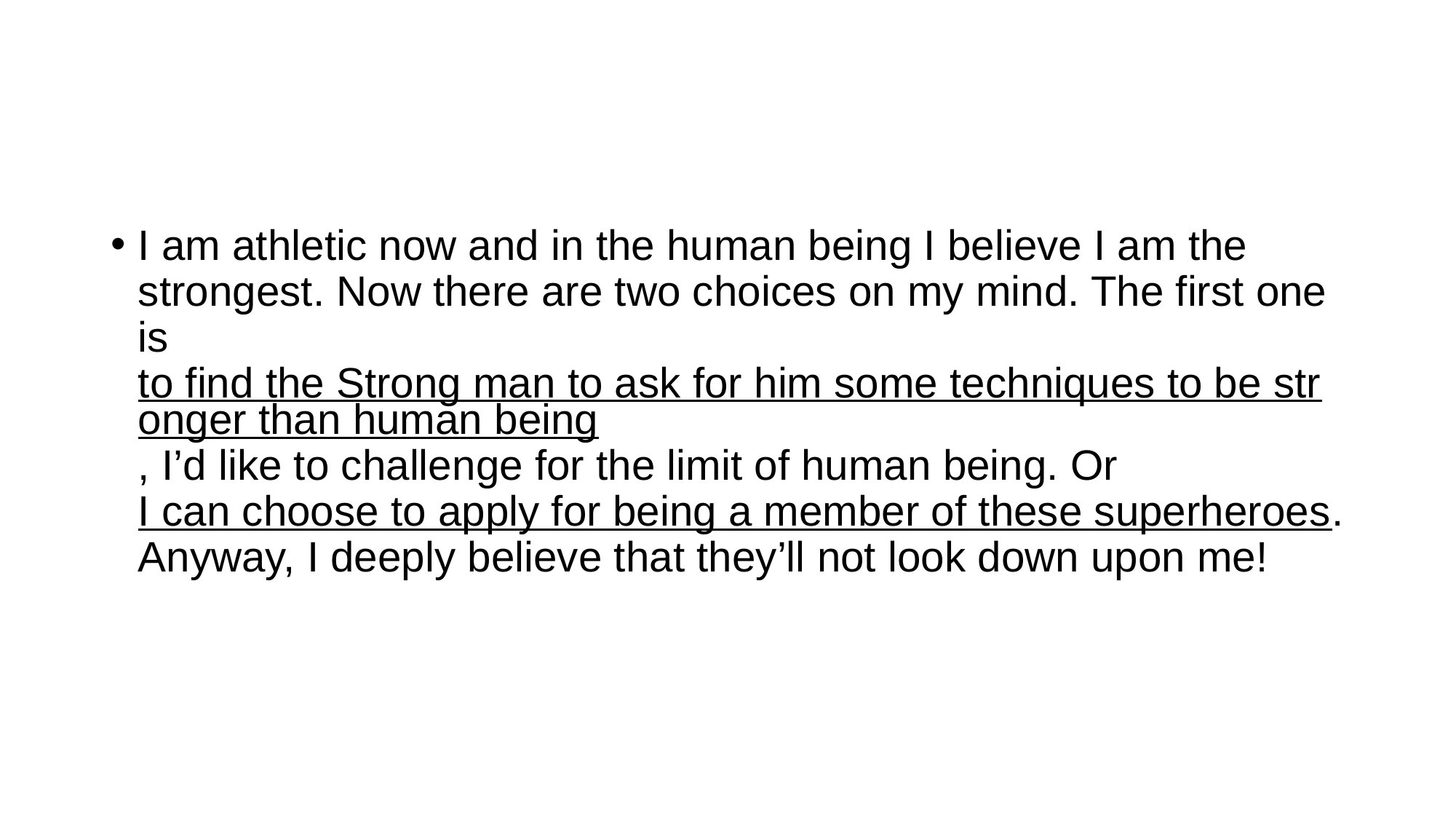

#
I am athletic now and in the human being I believe I am the strongest. Now there are two choices on my mind. The first one is to find the Strong man to ask for him some techniques to be stronger than human being, I’d like to challenge for the limit of human being. Or I can choose to apply for being a member of these superheroes. Anyway, I deeply believe that they’ll not look down upon me!